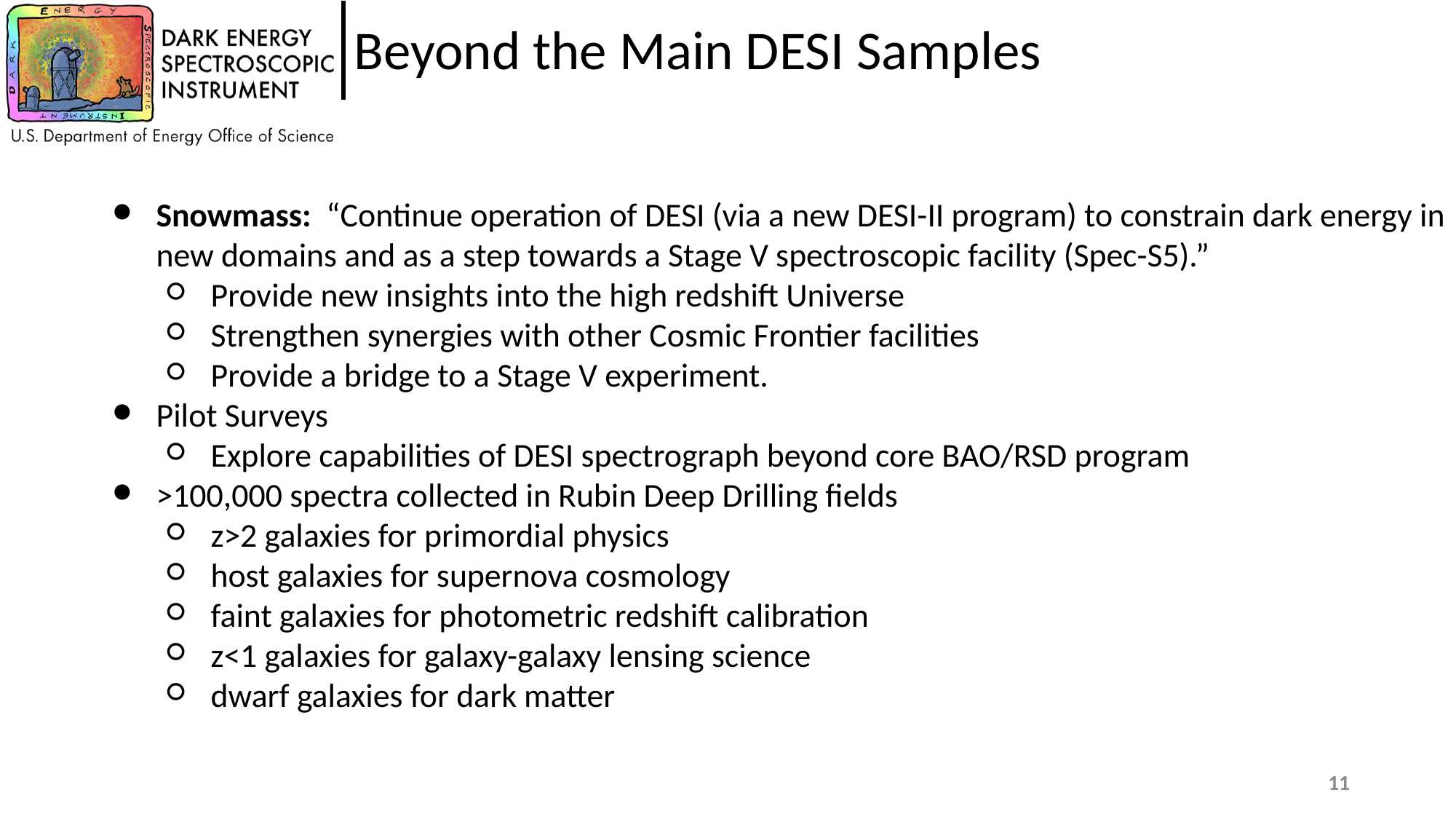

# Beyond the Main DESI Samples
Snowmass:  “Continue operation of DESI (via a new DESI-II program) to constrain dark energy in new domains and as a step towards a Stage V spectroscopic facility (Spec-S5).”
Provide new insights into the high redshift Universe
Strengthen synergies with other Cosmic Frontier facilities
Provide a bridge to a Stage V experiment.
Pilot Surveys
Explore capabilities of DESI spectrograph beyond core BAO/RSD program
>100,000 spectra collected in Rubin Deep Drilling fields
z>2 galaxies for primordial physics
host galaxies for supernova cosmology
faint galaxies for photometric redshift calibration
z<1 galaxies for galaxy-galaxy lensing science
dwarf galaxies for dark matter
11